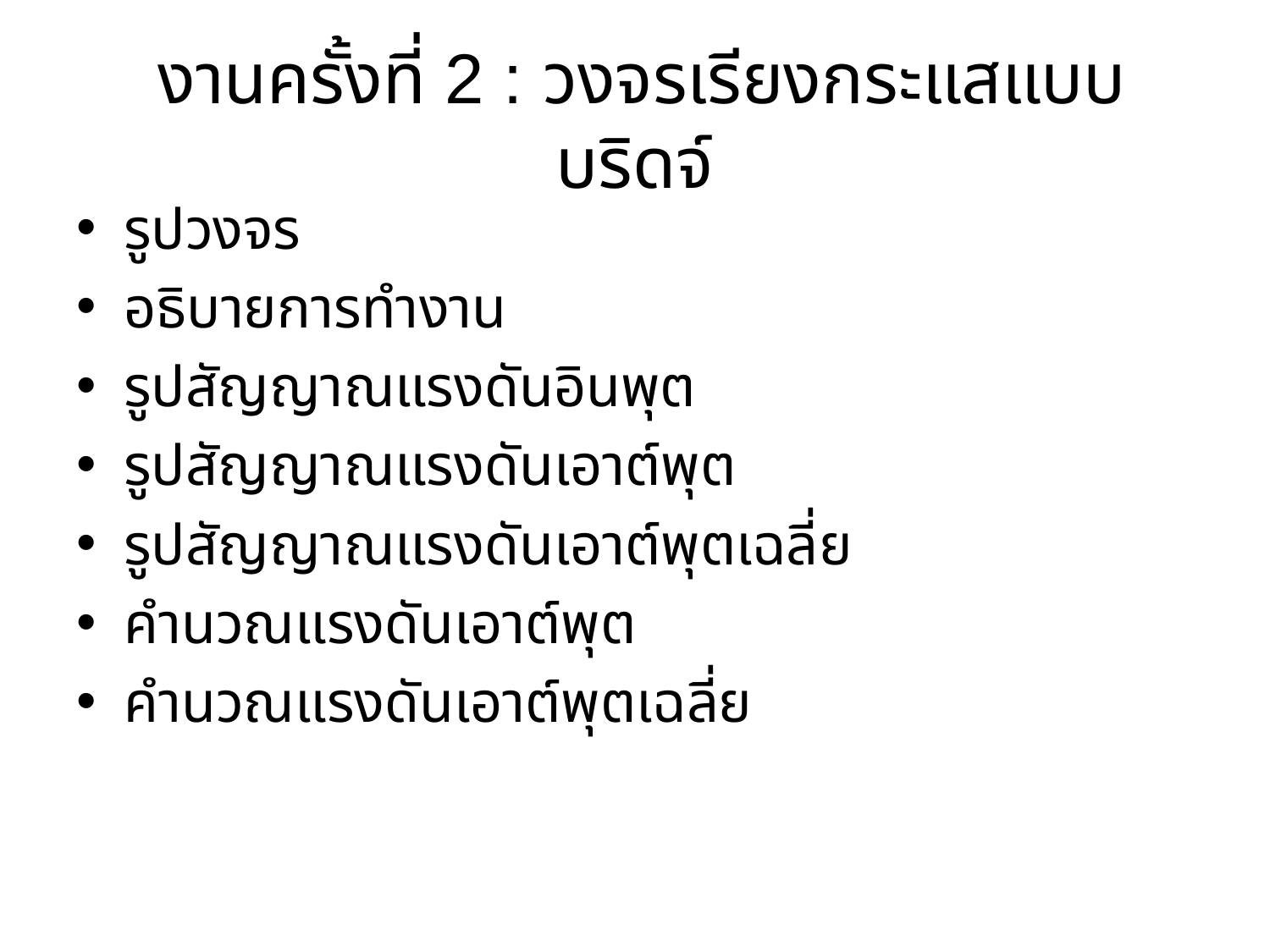

งานครั้งที่ 2 : วงจรเรียงกระแสแบบบริดจ์
รูปวงจร
อธิบายการทำงาน
รูปสัญญาณแรงดันอินพุต
รูปสัญญาณแรงดันเอาต์พุต
รูปสัญญาณแรงดันเอาต์พุตเฉลี่ย
คำนวณแรงดันเอาต์พุต
คำนวณแรงดันเอาต์พุตเฉลี่ย